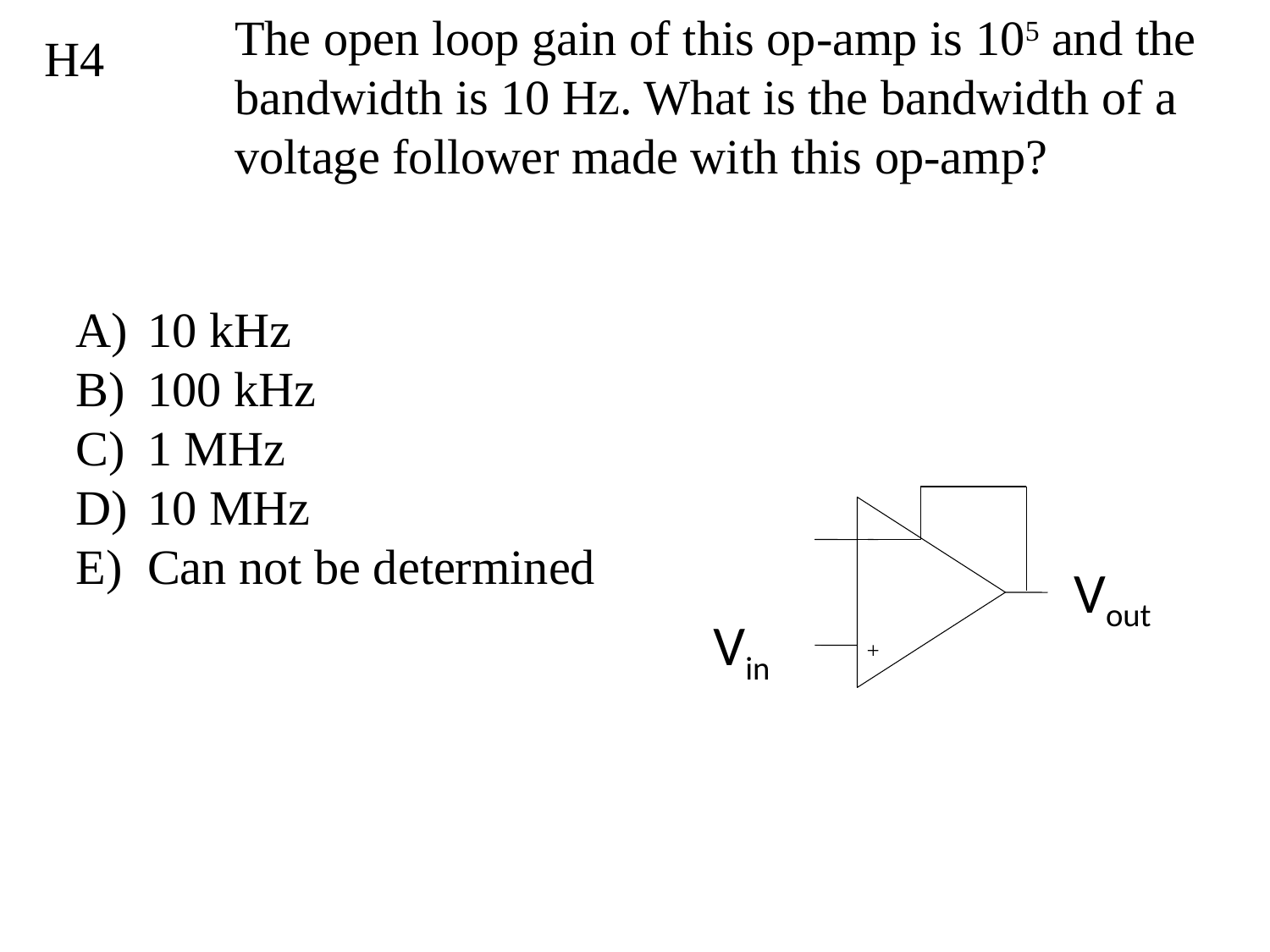

The open loop gain of this op-amp is 105 and the bandwidth is 10 Hz. What is the bandwidth of a voltage follower made with this op-amp?
H4

10 kHz
100 kHz
1 MHz
10 MHz
Can not be determined

Vout
Vin